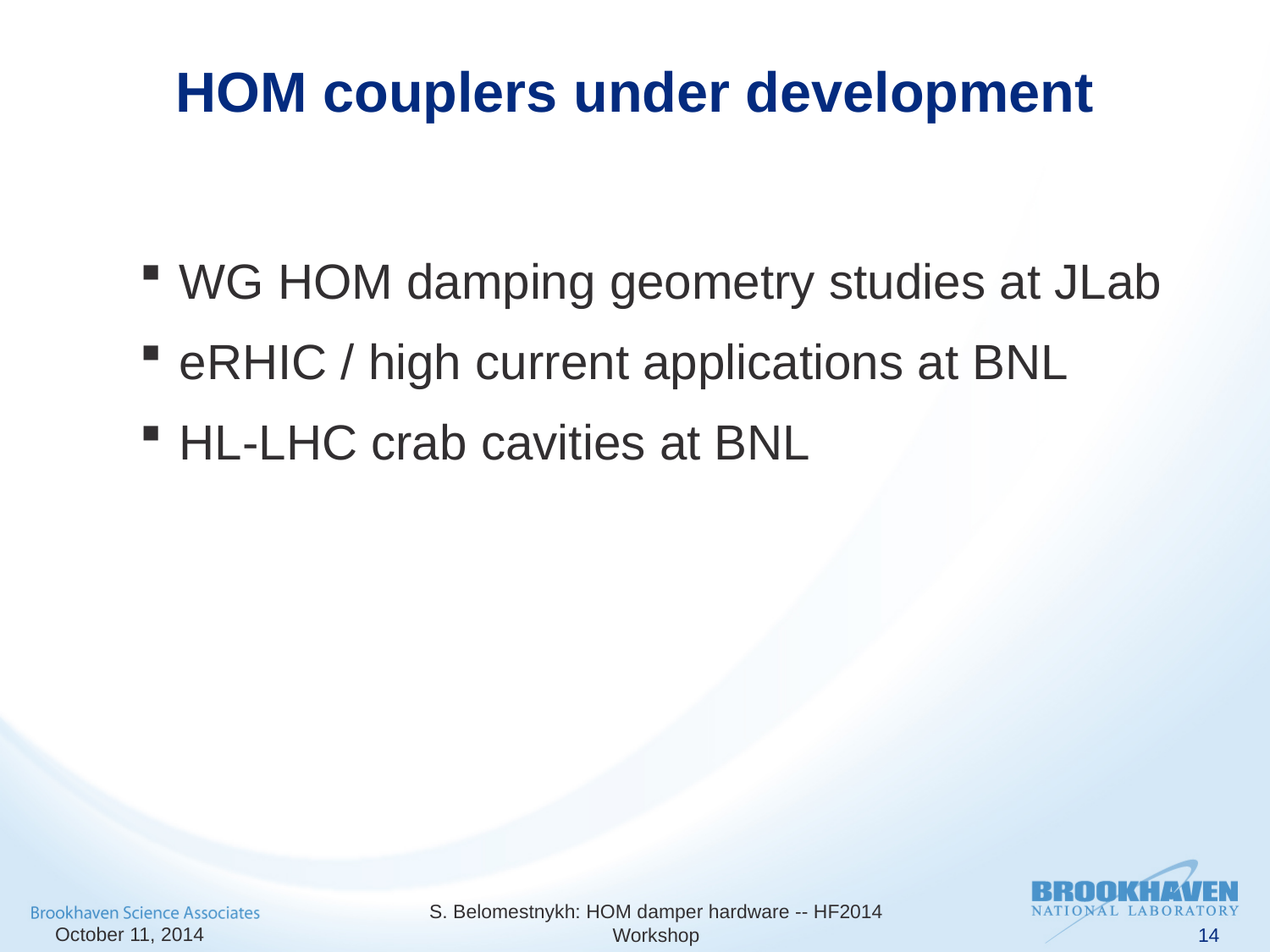

# HOM couplers under development
WG HOM damping geometry studies at JLab
eRHIC / high current applications at BNL
HL-LHC crab cavities at BNL
October 11, 2014
S. Belomestnykh: HOM damper hardware -- HF2014 Workshop
14